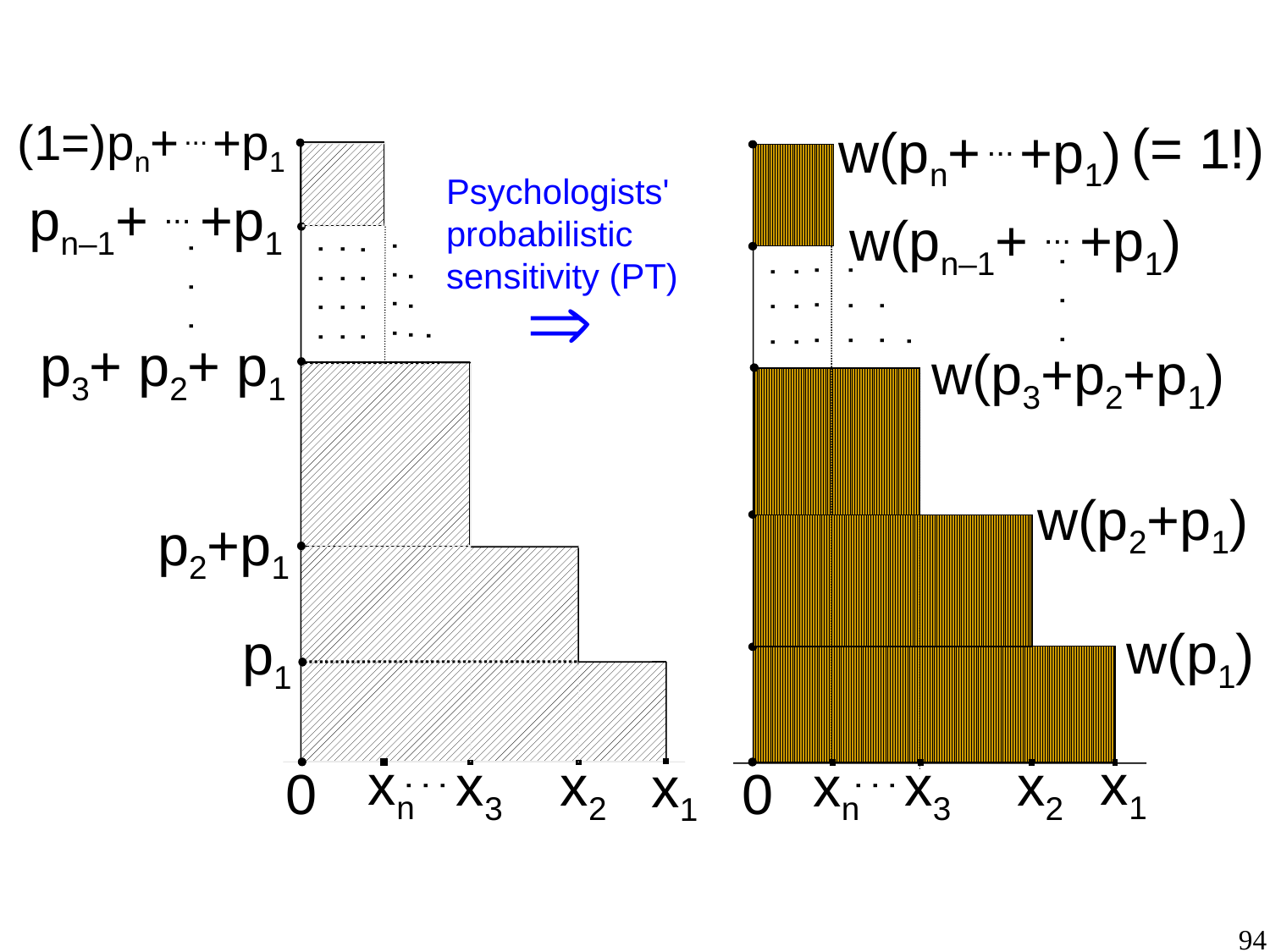

(1=)pn+ ... +p1
w(pn+ ... +p1)

.   .
.
.   .   .
.   .   .
.   .   .
.   .   .
w(pn–1+ ... +p1)

.   .   .
(= 1!)

.  .  .  .
.  .  .  .
.  .  .  .
.  .  .  .
.  .  .

.

.
.
.
xn
x3
x2
x1
0

.
.
.
x1
x3
x2
xn
0

Psychologists' probabilistic sensitivity (PT)
⇒
pn–1+ ... +p1
.   .   .
p3+ p2+ p1
w(p3+p2+p1)

w(p2+p1)

p2+p1

p1
w(p1)

94